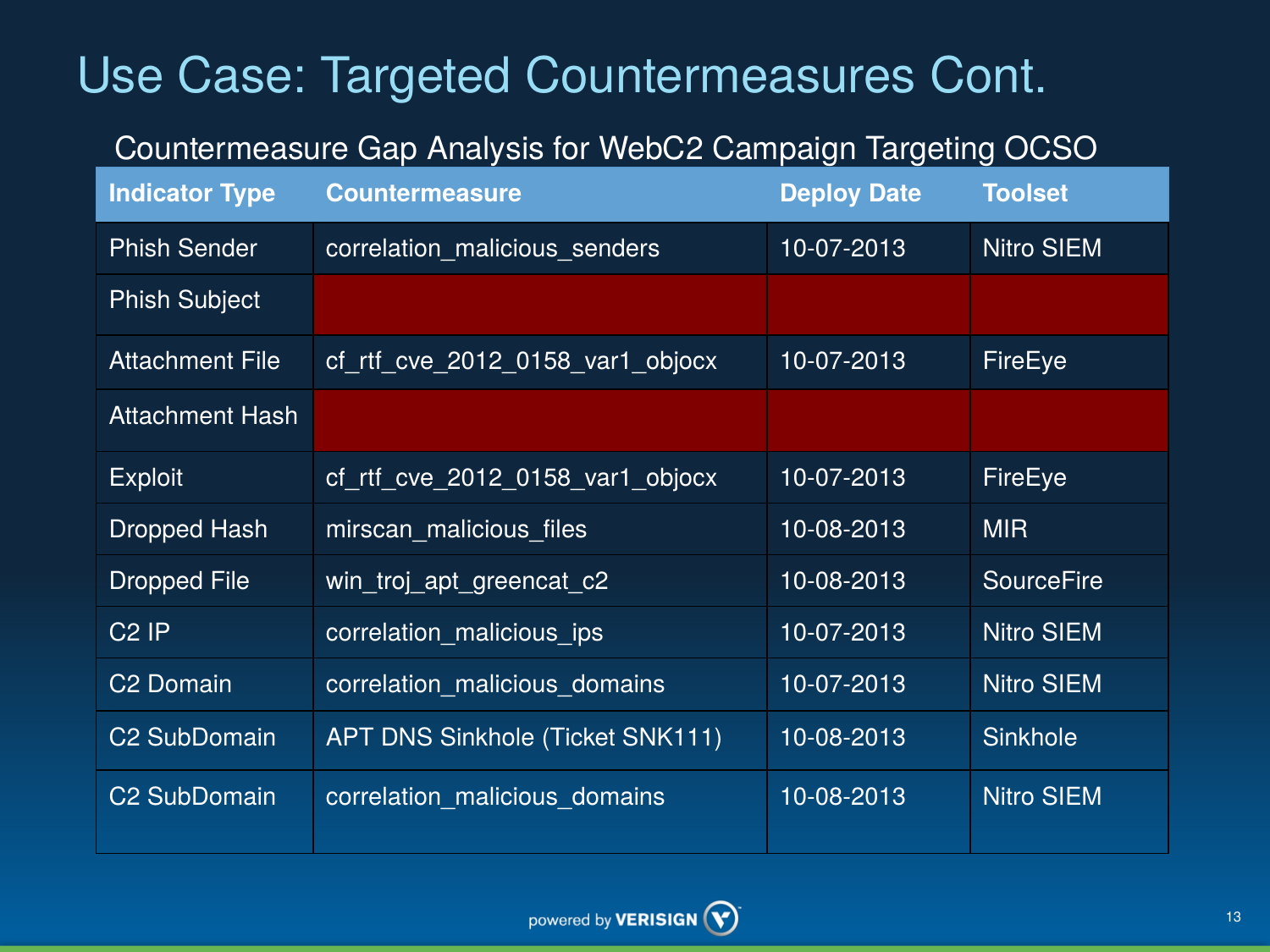

# Use Case: Targeted Countermeasures Cont.
       Countermeasure Gap Analysis for WebC2 Campaign Targeting OCSO
| Indicator Type | Countermeasure | Deploy Date | Toolset |
| --- | --- | --- | --- |
| Phish Sender | correlation\_malicious\_senders | 10-07-2013 | Nitro SIEM |
| Phish Subject |  |  |  |
| Attachment File | cf\_rtf\_cve\_2012\_0158\_var1\_objocx | 10-07-2013 | FireEye |
| Attachment Hash |  |  |  |
| Exploit | cf\_rtf\_cve\_2012\_0158\_var1\_objocx | 10-07-2013 | FireEye |
| Dropped Hash | mirscan\_malicious\_files | 10-08-2013 | MIR |
| Dropped File | win\_troj\_apt\_greencat\_c2 | 10-08-2013 | SourceFire |
| C2 IP | correlation\_malicious\_ips | 10-07-2013 | Nitro SIEM |
| C2 Domain | correlation\_malicious\_domains | 10-07-2013 | Nitro SIEM |
| C2 SubDomain | APT DNS Sinkhole (Ticket SNK111) | 10-08-2013 | Sinkhole |
| C2 SubDomain | correlation\_malicious\_domains | 10-08-2013 | Nitro SIEM |
13